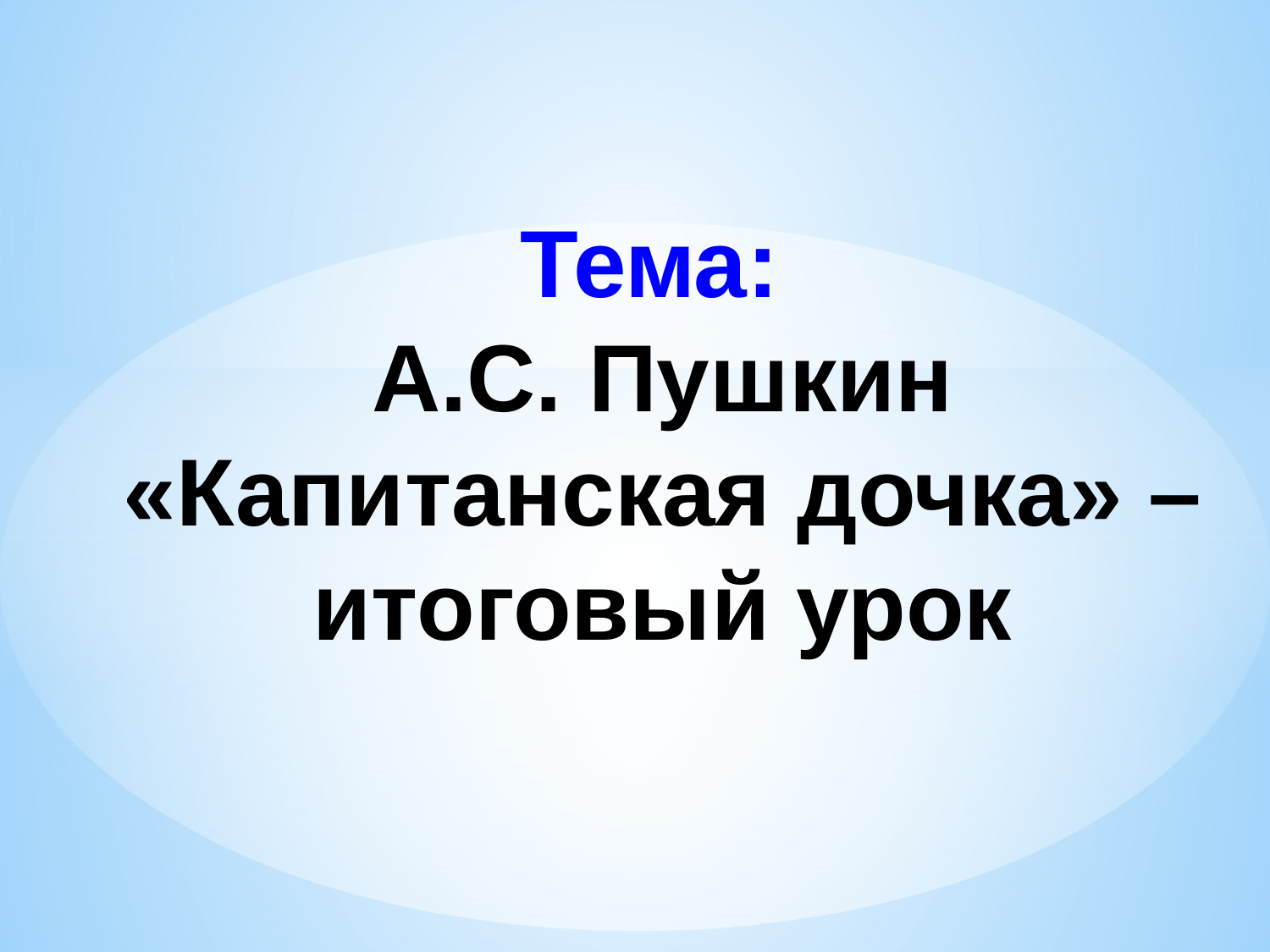

# Тема: А.С. Пушкин «Капитанская дочка» – итоговый урок